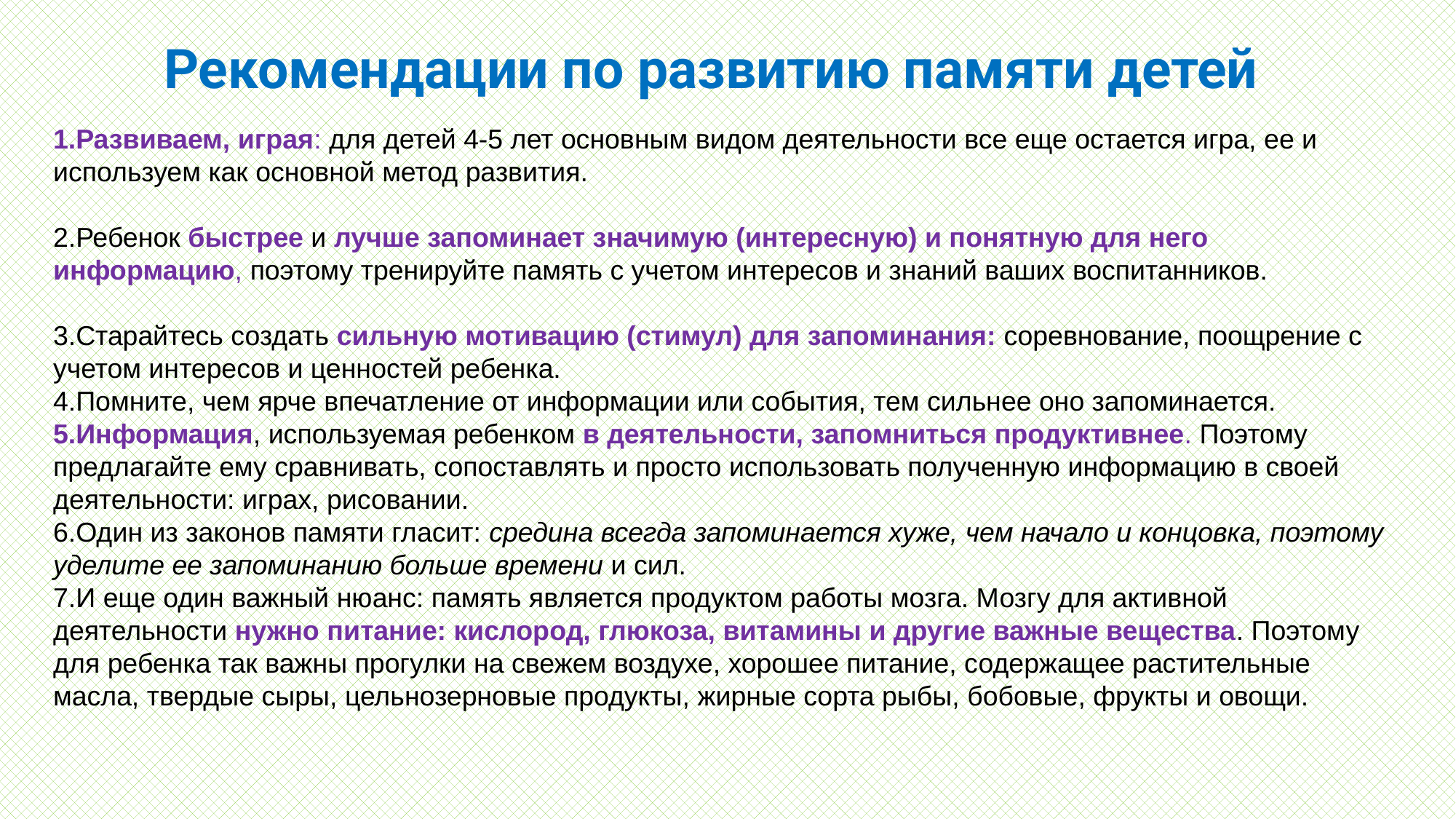

Рекомендации по развитию памяти детей
Развиваем, играя: для детей 4-5 лет основным видом деятельности все еще остается игра, ее и используем как основной метод развития.

Ребенок быстрее и лучше запоминает значимую (интересную) и понятную для него информацию, поэтому тренируйте память с учетом интересов и знаний ваших воспитанников.

Старайтесь создать сильную мотивацию (стимул) для запоминания: соревнование, поощрение с учетом интересов и ценностей ребенка.
Помните, чем ярче впечатление от информации или события, тем сильнее оно запоминается.
Информация, используемая ребенком в деятельности, запомниться продуктивнее. Поэтому предлагайте ему сравнивать, сопоставлять и просто использовать полученную информацию в своей деятельности: играх, рисовании.
Один из законов памяти гласит: средина всегда запоминается хуже, чем начало и концовка, поэтому уделите ее запоминанию больше времени и сил.
И еще один важный нюанс: память является продуктом работы мозга. Мозгу для активной деятельности нужно питание: кислород, глюкоза, витамины и другие важные вещества. Поэтому для ребенка так важны прогулки на свежем воздухе, хорошее питание, содержащее растительные масла, твердые сыры, цельнозерновые продукты, жирные сорта рыбы, бобовые, фрукты и овощи.